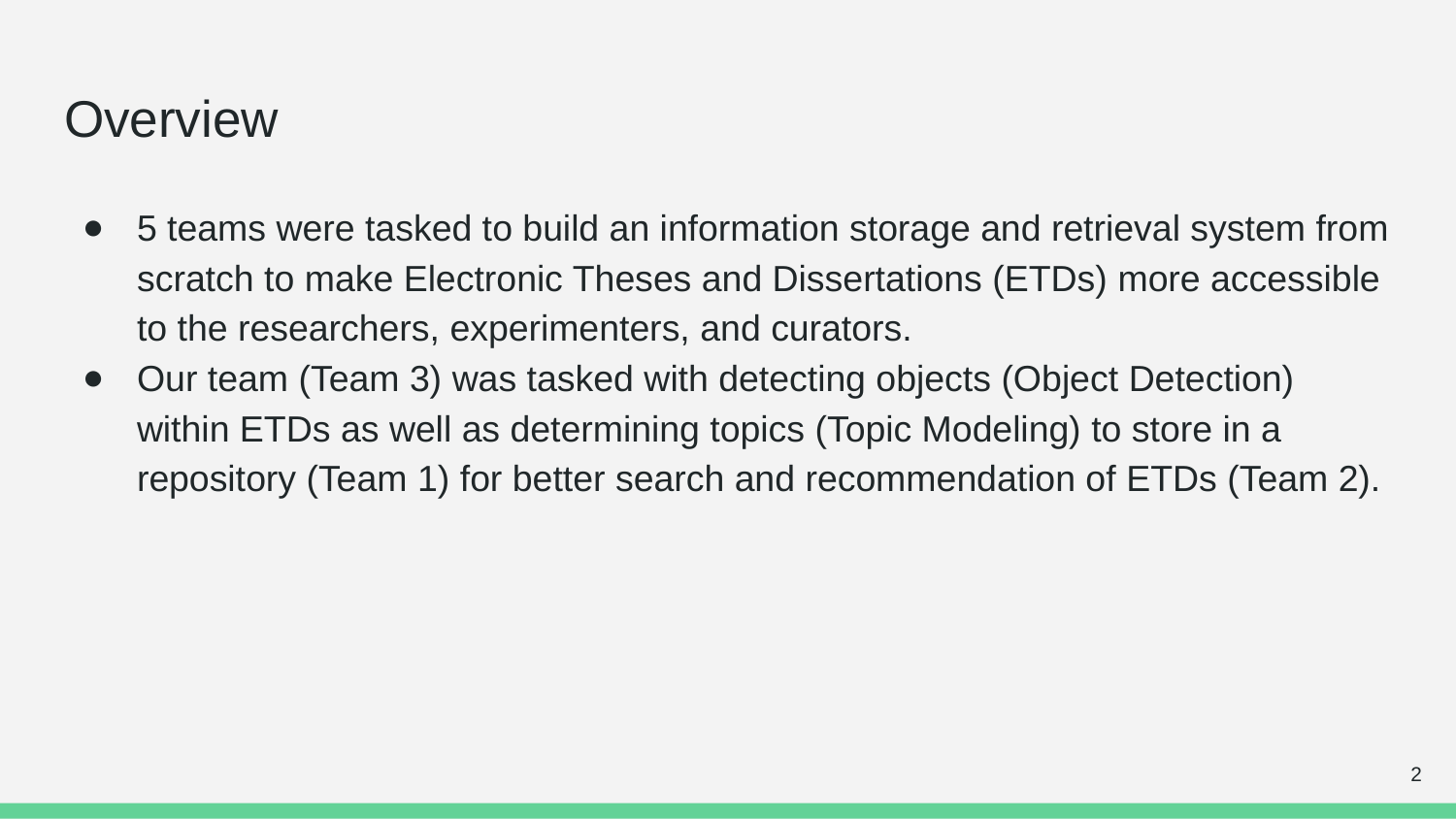

# Overview
5 teams were tasked to build an information storage and retrieval system from scratch to make Electronic Theses and Dissertations (ETDs) more accessible to the researchers, experimenters, and curators.
Our team (Team 3) was tasked with detecting objects (Object Detection) within ETDs as well as determining topics (Topic Modeling) to store in a repository (Team 1) for better search and recommendation of ETDs (Team 2).
2